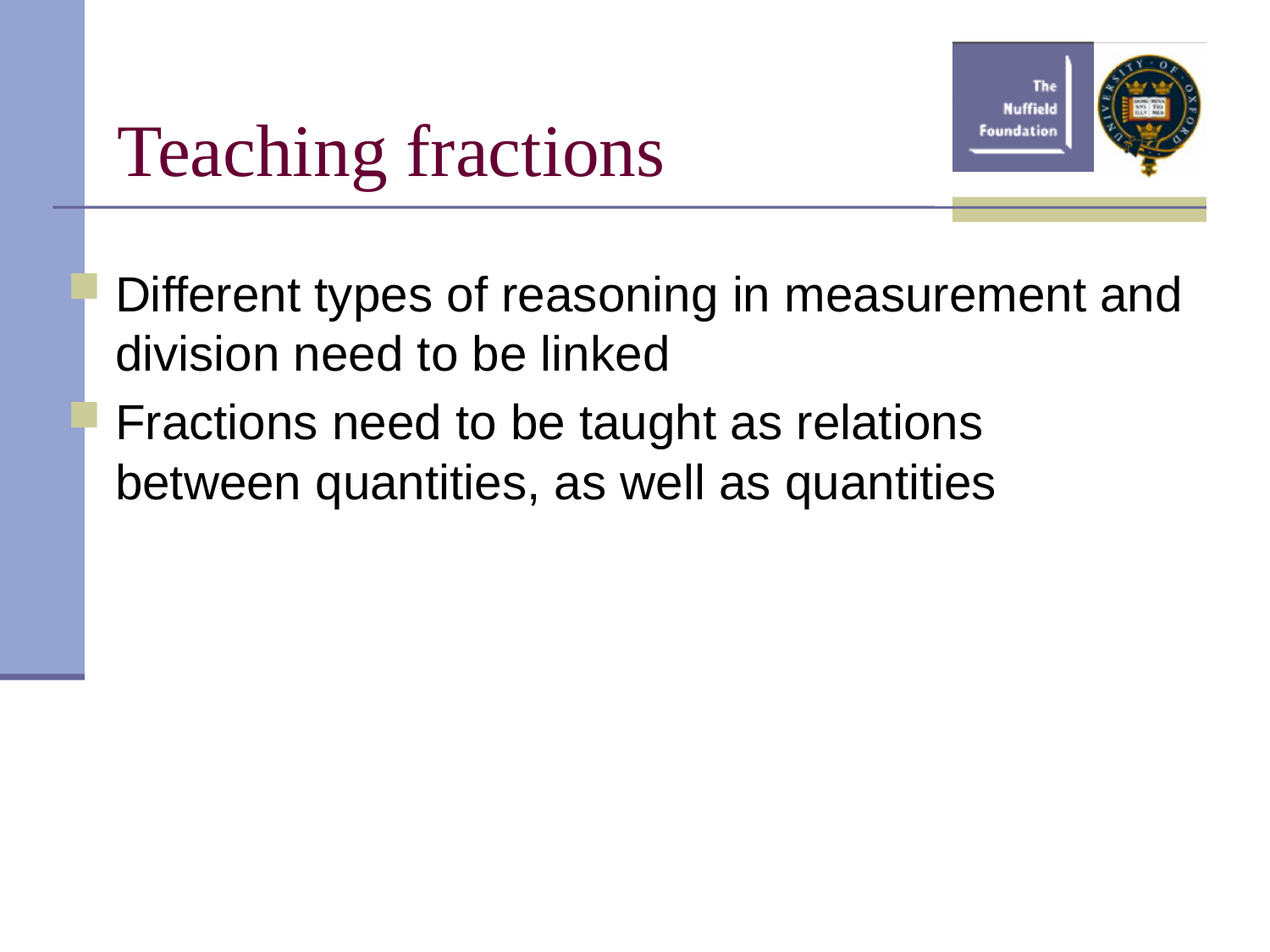

Teaching fractions
Different types of reasoning in measurement and division need to be linked
Fractions need to be taught as relations between quantities, as well as quantities